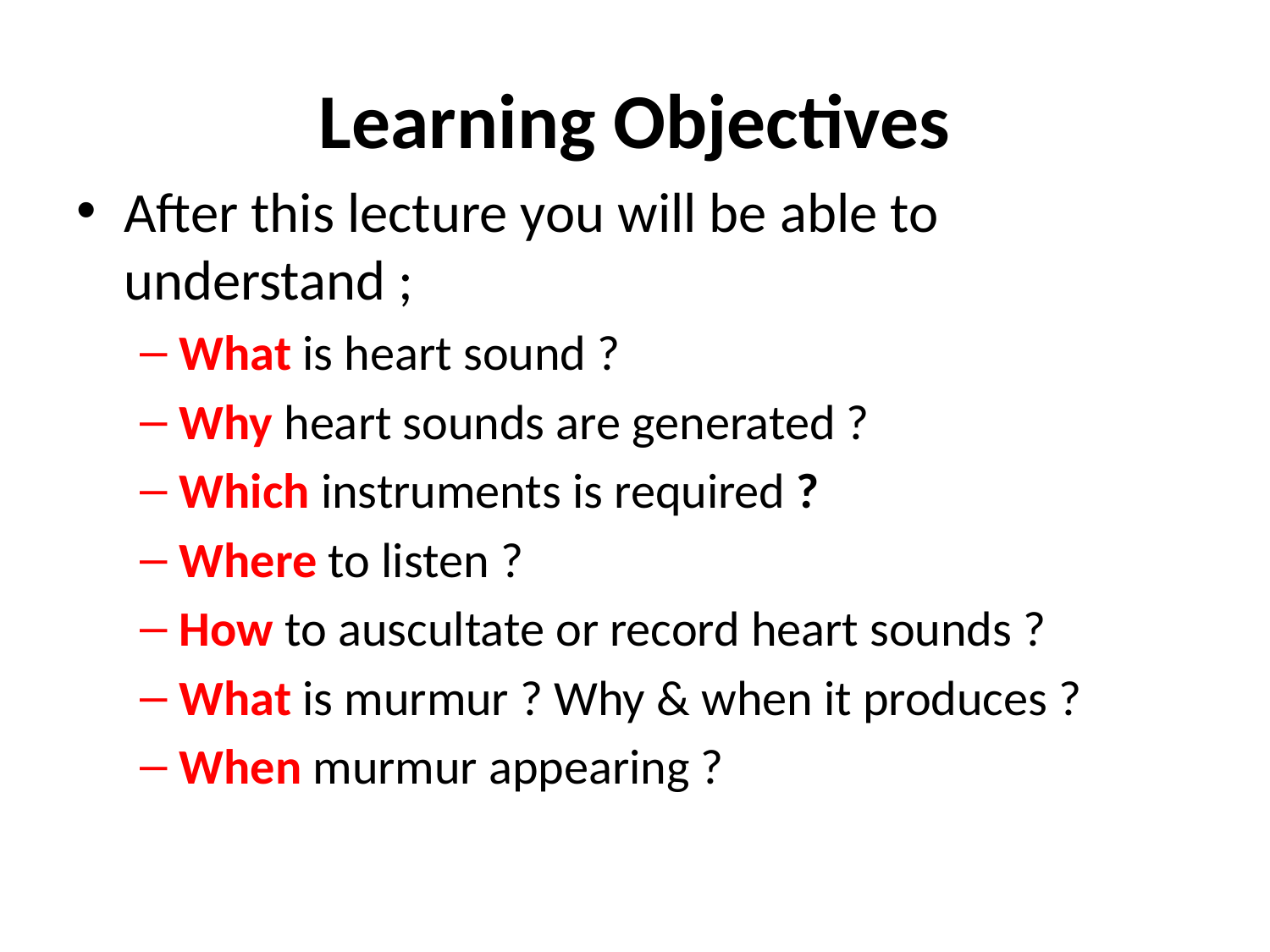

# Learning Objectives
After this lecture you will be able to understand ;
What is heart sound ?
Why heart sounds are generated ?
Which instruments is required ?
Where to listen ?
How to auscultate or record heart sounds ?
What is murmur ? Why & when it produces ?
When murmur appearing ?